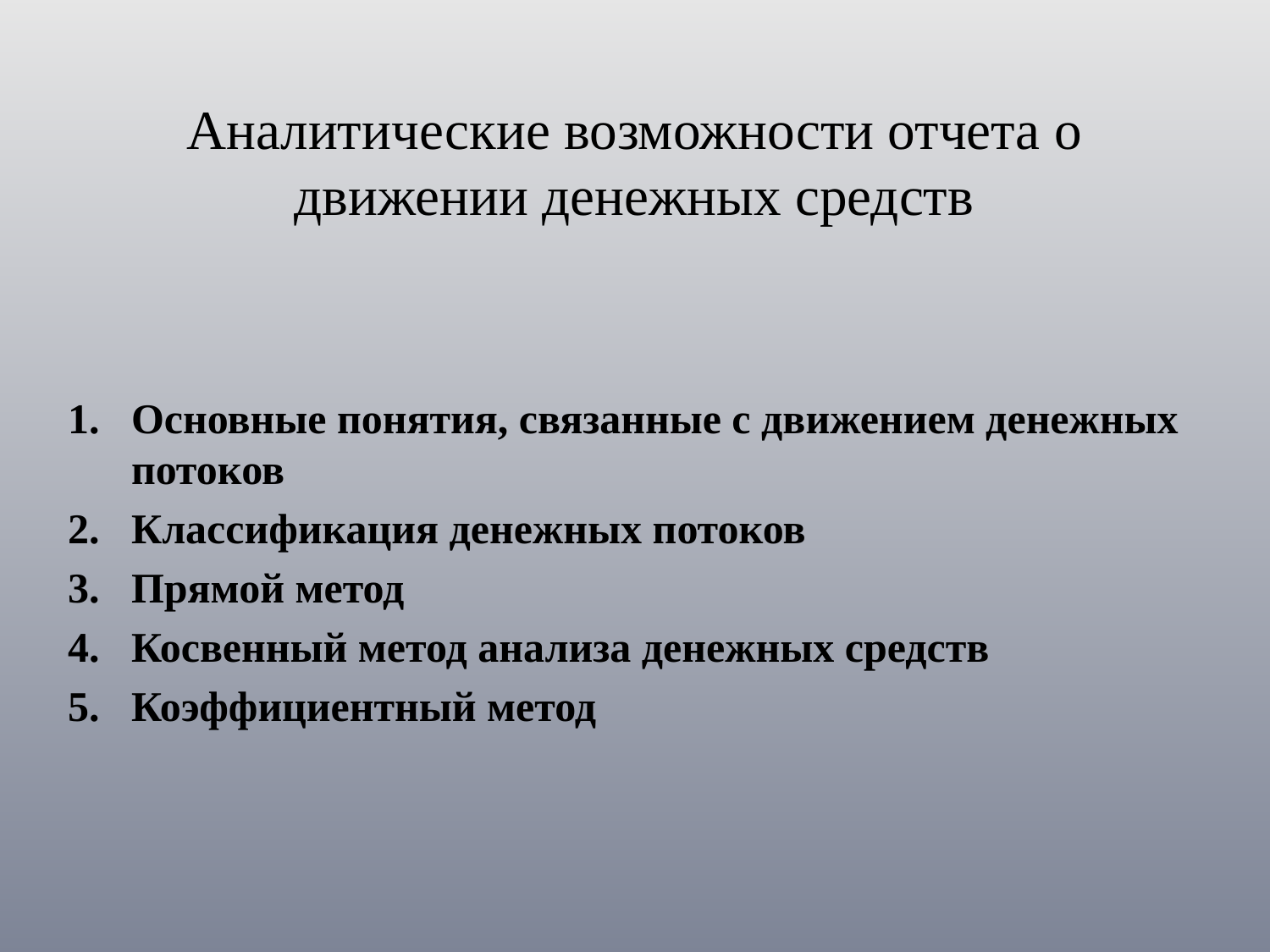

# Аналитические возможности отчета о движении денежных средств

Основные понятия, связанные с движением денежных потоков
Классификация денежных потоков
Прямой метод
Косвенный метод анализа денежных средств
Коэффициентный метод